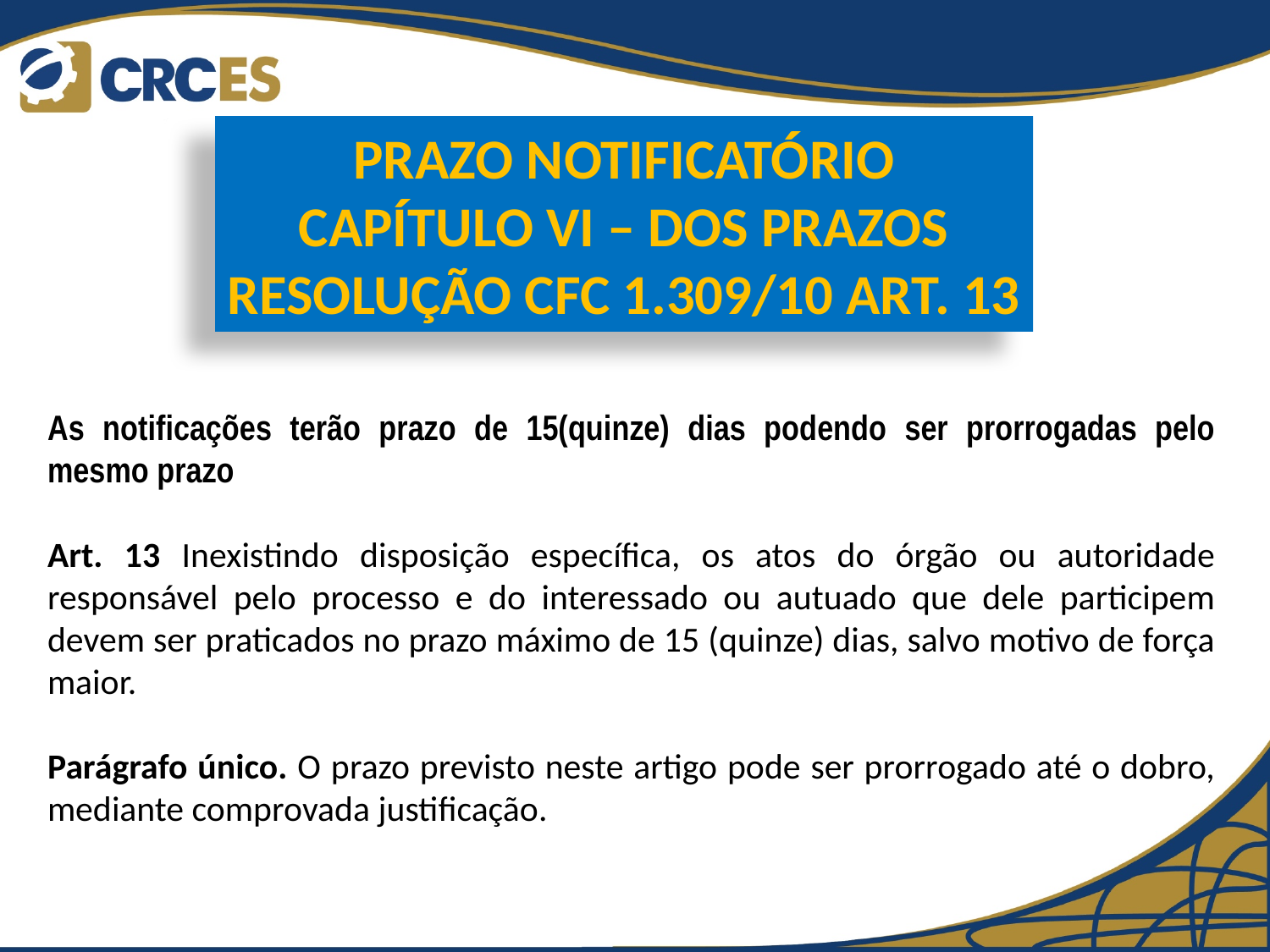

#
PRAZO NOTIFICATÓRIO
CAPÍTULO VI – DOS PRAZOS
RESOLUÇÃO CFC 1.309/10 ART. 13

As notificações terão prazo de 15(quinze) dias podendo ser prorrogadas pelo mesmo prazo

Art. 13 Inexistindo disposição específica, os atos do órgão ou autoridade responsável pelo processo e do interessado ou autuado que dele participem devem ser praticados no prazo máximo de 15 (quinze) dias, salvo motivo de força maior.

Parágrafo único. O prazo previsto neste artigo pode ser prorrogado até o dobro, mediante comprovada justificação.